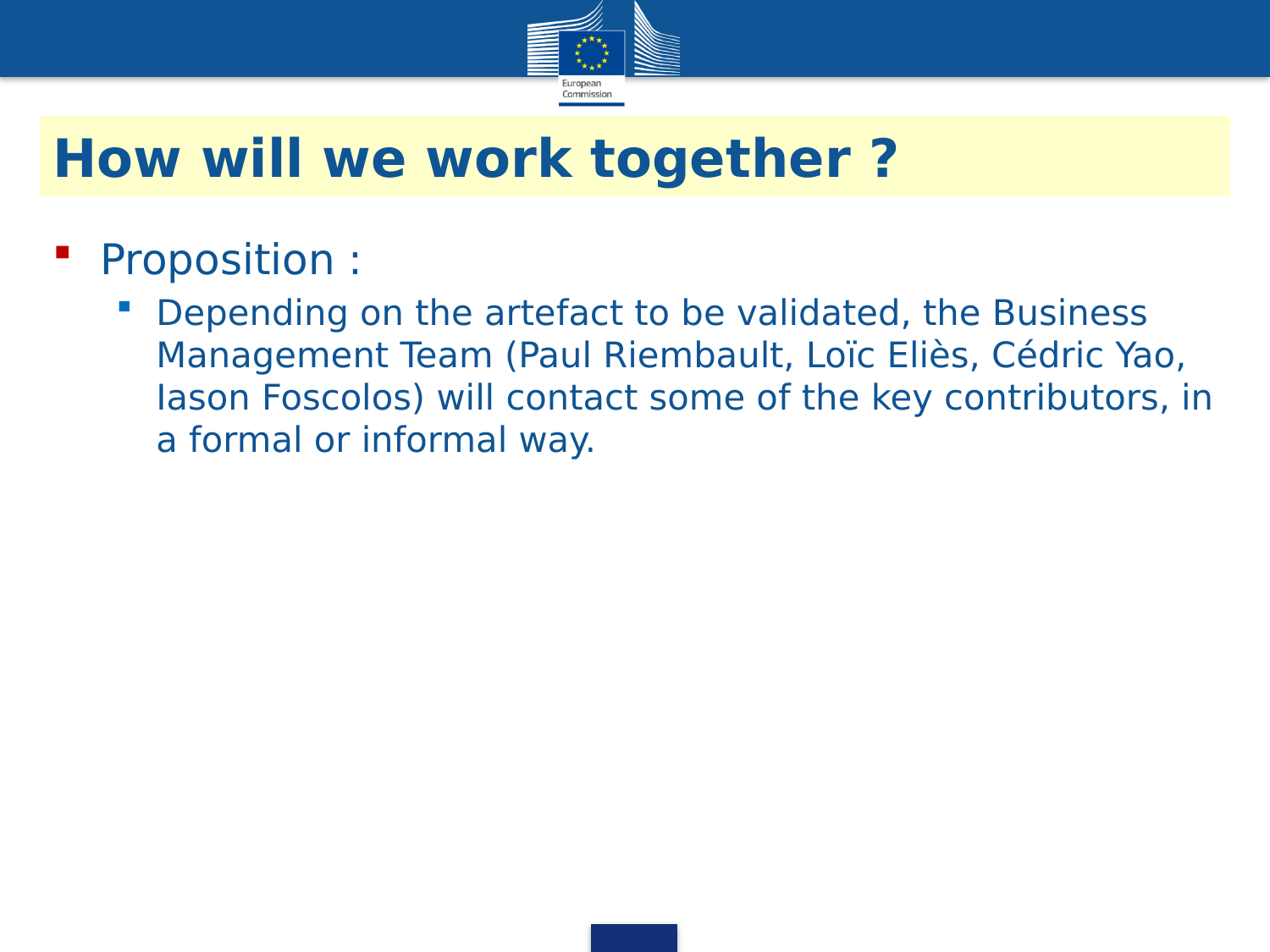

# How will we work together ?
Proposition :
Depending on the artefact to be validated, the Business Management Team (Paul Riembault, Loïc Eliès, Cédric Yao, Iason Foscolos) will contact some of the key contributors, in a formal or informal way.